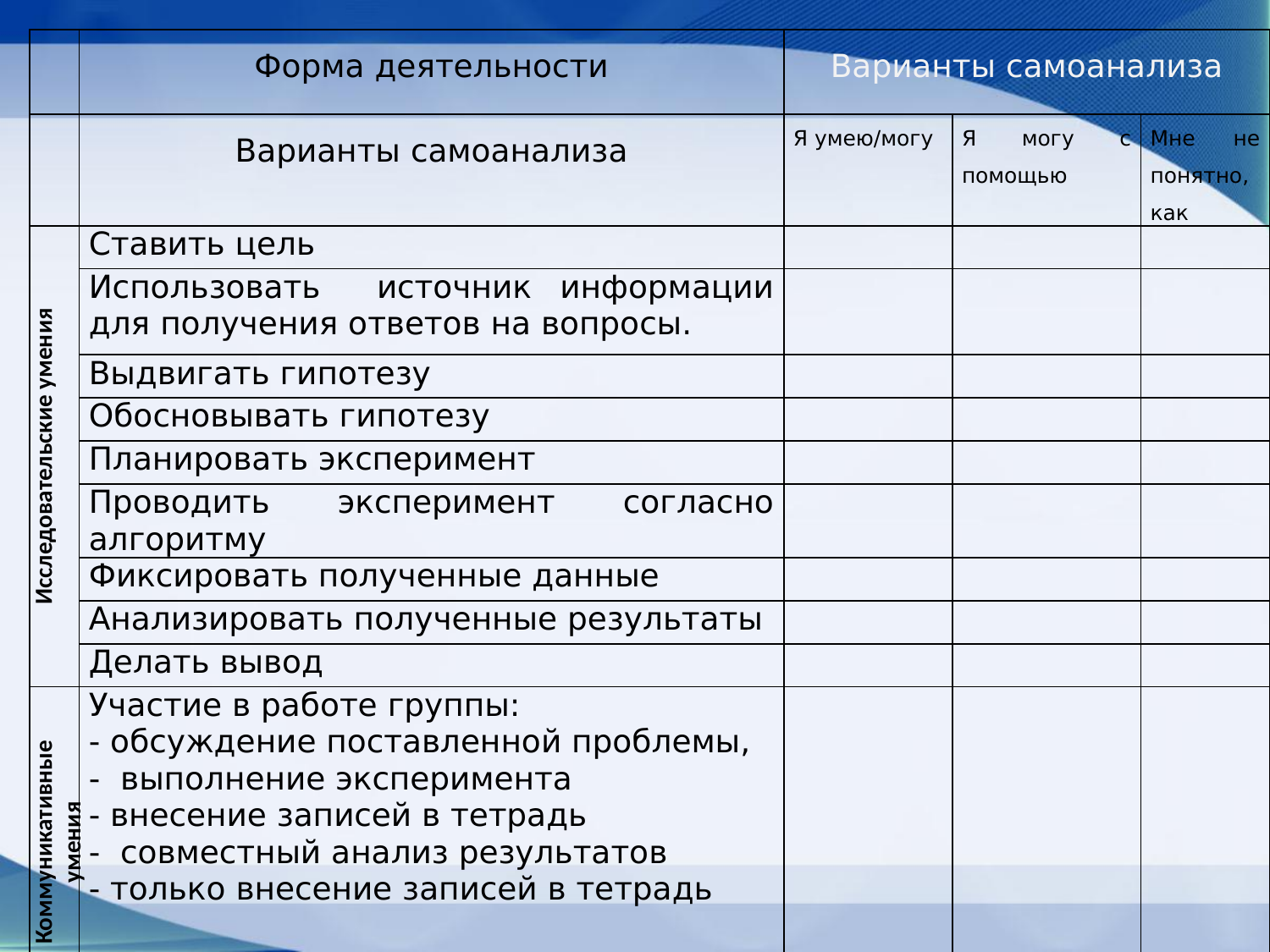

|  | Форма деятельности | Варианты самоанализа |  |  |
| --- | --- | --- | --- | --- |
|  | Варианты самоанализа | Я умею/могу | Я могу с помощью | Мне не понятно, как |
| Исследовательские умения | Ставить цель |  |  |  |
|  | Использовать источник информации для получения ответов на вопросы. |  |  |  |
|  | Выдвигать гипотезу |  |  |  |
|  | Обосновывать гипотезу |  |  |  |
|  | Планировать эксперимент |  |  |  |
|  | Проводить эксперимент согласно алгоритму |  |  |  |
|  | Фиксировать полученные данные |  |  |  |
|  | Анализировать полученные результаты |  |  |  |
|  | Делать вывод |  |  |  |
| Коммуникативные умения | Участие в работе группы: - обсуждение поставленной проблемы, - выполнение эксперимента - внесение записей в тетрадь - совместный анализ результатов - только внесение записей в тетрадь |  |  |  |